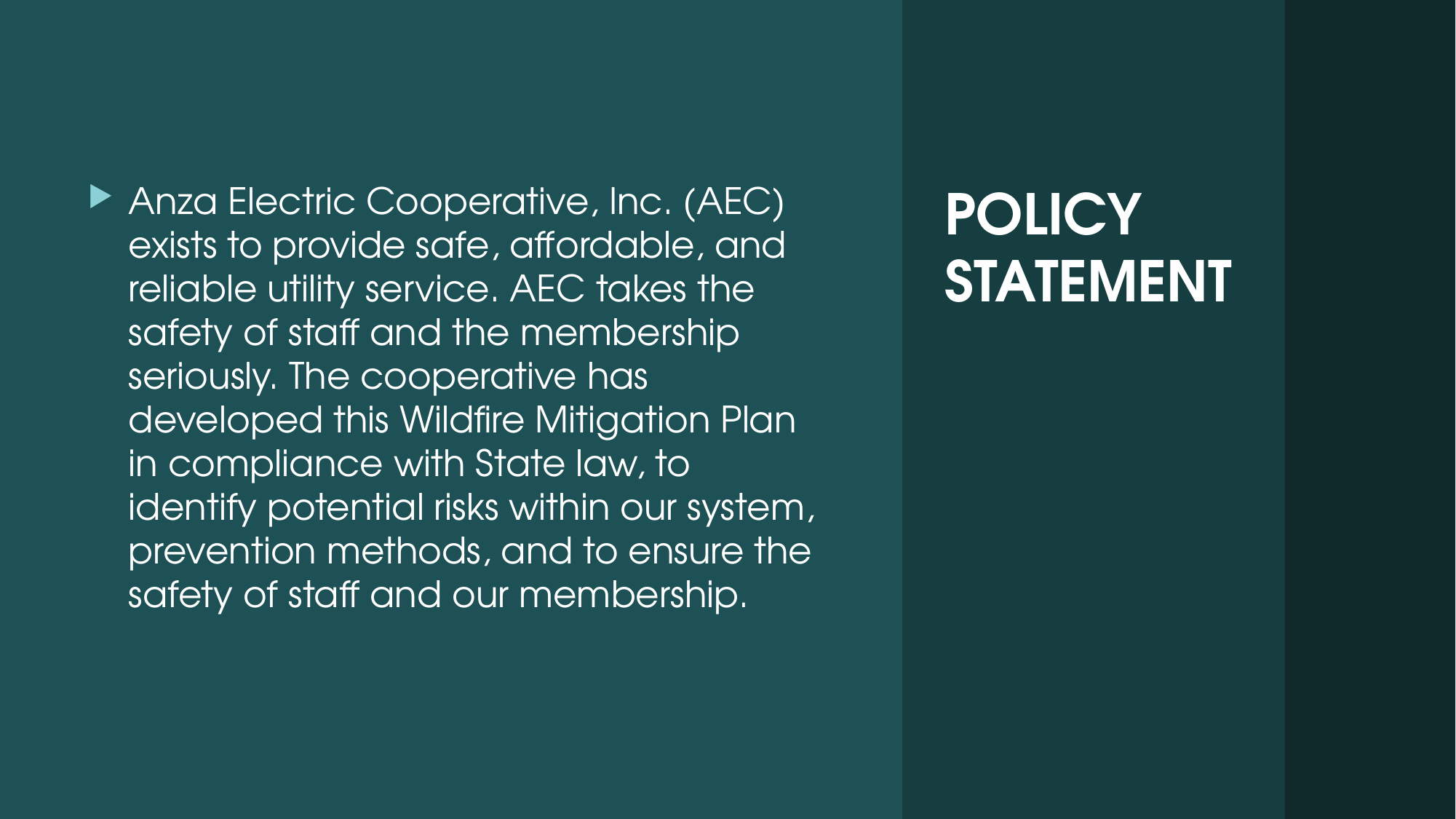

Anza Electric Cooperative, Inc. (AEC) exists to provide safe, affordable, and reliable utility service. AEC takes the safety of staff and the membership seriously. The cooperative has developed this Wildfire Mitigation Plan in compliance with State law, to identify potential risks within our system, prevention methods, and to ensure the safety of staff and our membership.

# Policy Statement